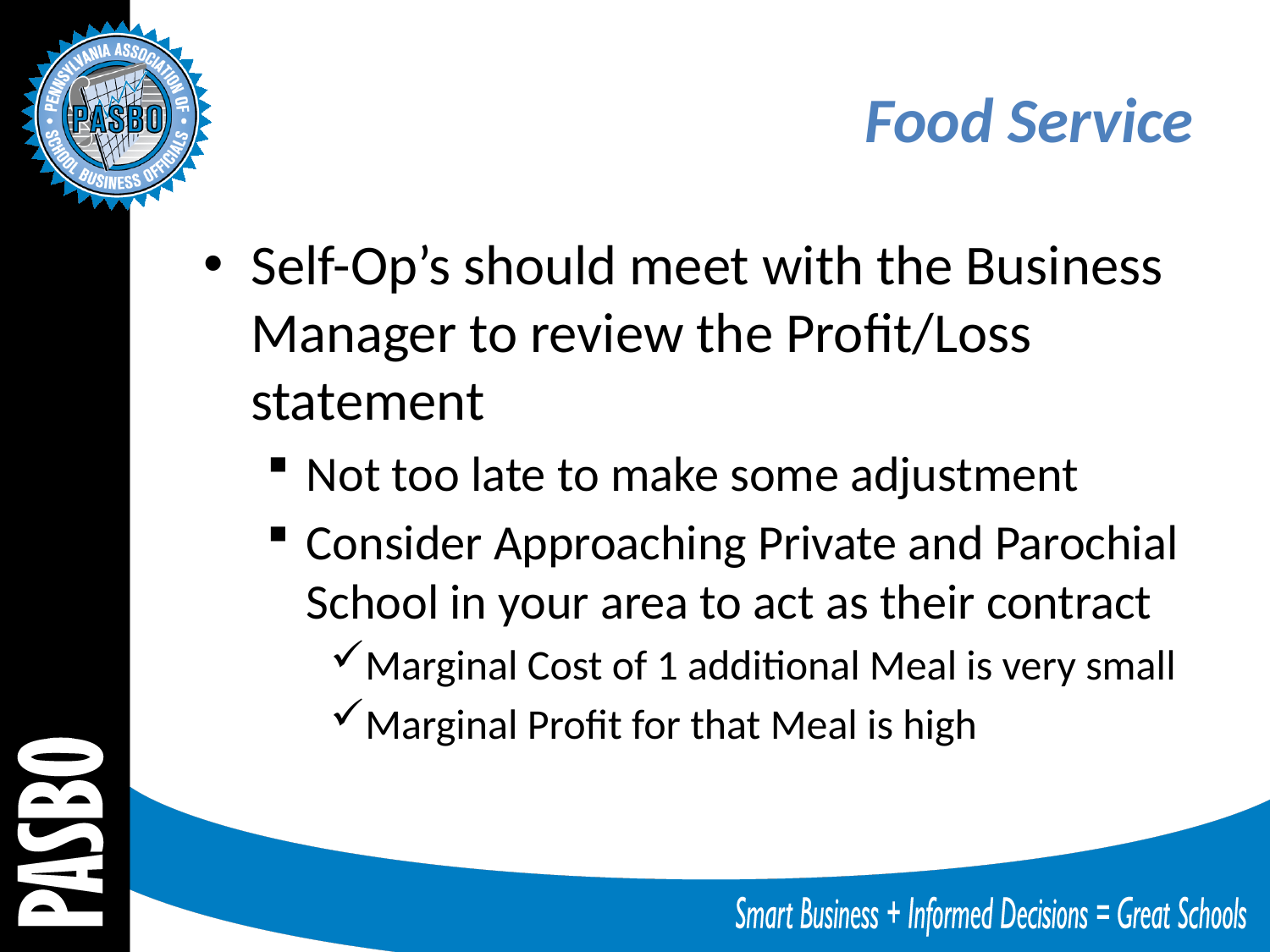

# Food Service
Self-Op’s should meet with the Business Manager to review the Profit/Loss statement
Not too late to make some adjustment
Consider Approaching Private and Parochial School in your area to act as their contract
Marginal Cost of 1 additional Meal is very small
Marginal Profit for that Meal is high